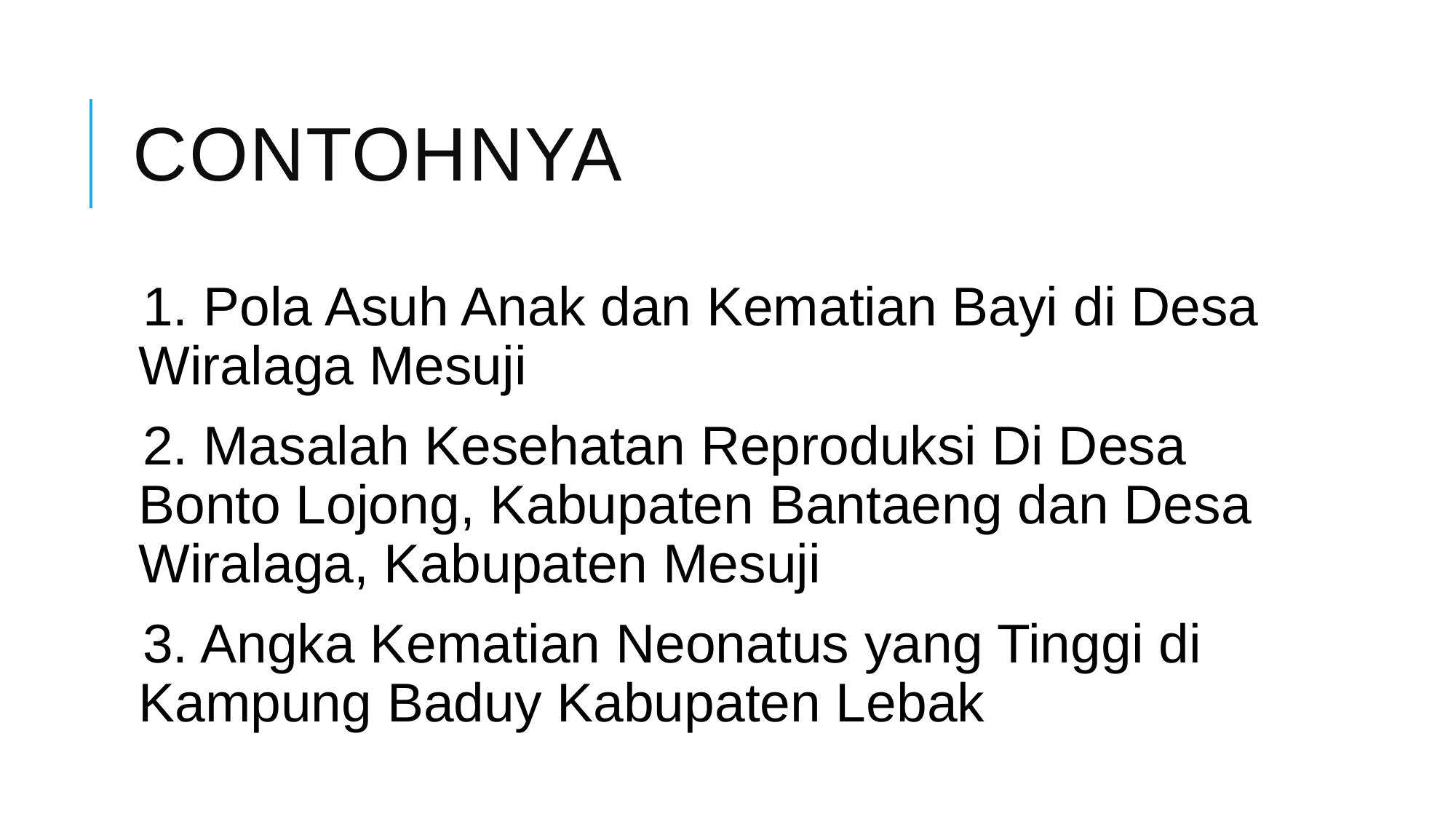

# Contohnya
1. Pola Asuh Anak dan Kematian Bayi di Desa Wiralaga Mesuji
2. Masalah Kesehatan Reproduksi Di Desa Bonto Lojong, Kabupaten Bantaeng dan Desa Wiralaga, Kabupaten Mesuji
3. Angka Kematian Neonatus yang Tinggi di Kampung Baduy Kabupaten Lebak